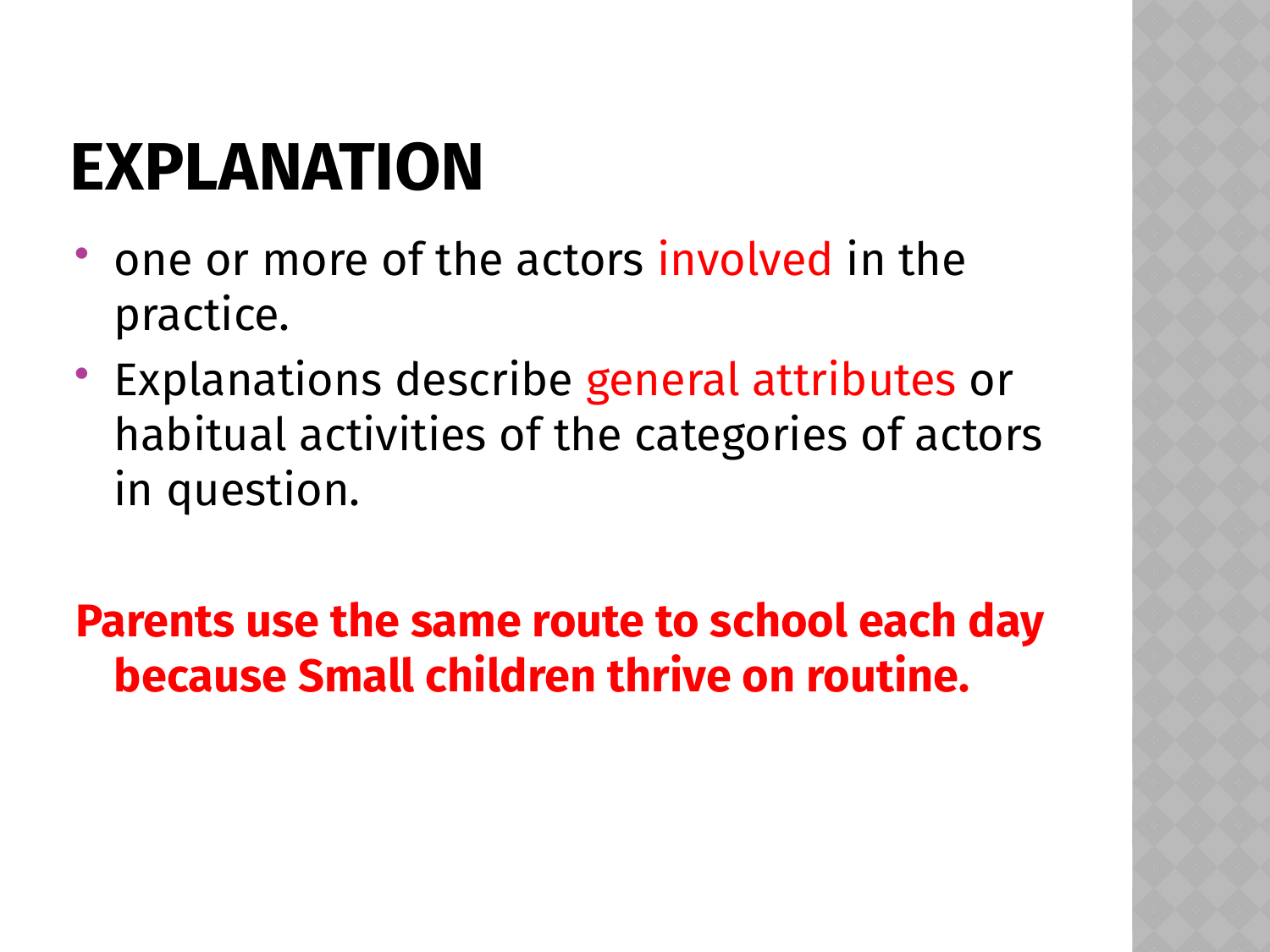

# Explanation
one or more of the actors involved in the practice.
Explanations describe general attributes or habitual activities of the categories of actors in question.

Parents use the same route to school each day because Small children thrive on routine.